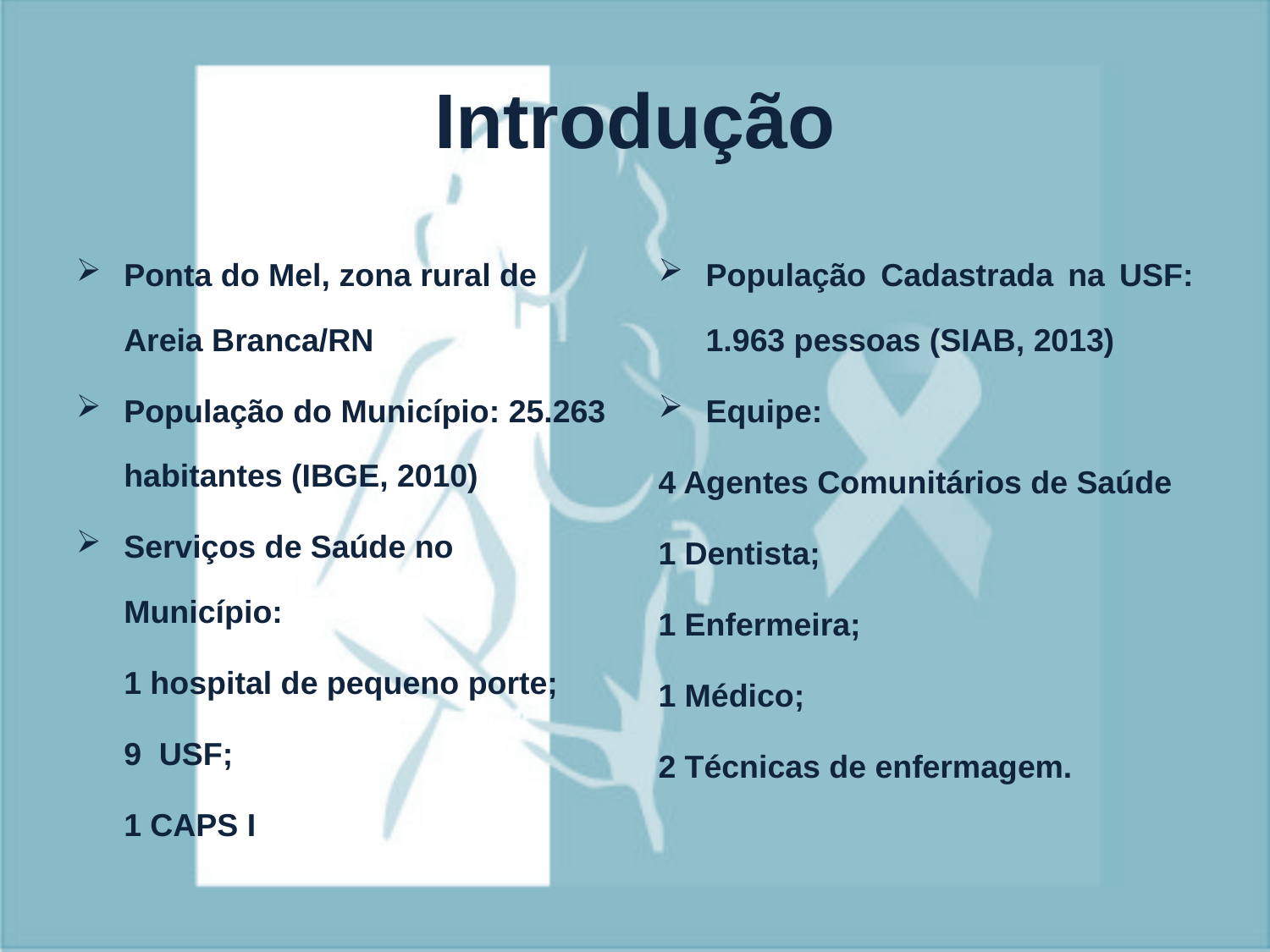

# Introdução
Ponta do Mel, zona rural de Areia Branca/RN
População do Município: 25.263 habitantes (IBGE, 2010)
Serviços de Saúde no Município:
	1 hospital de pequeno porte;
	9  USF;
	1 CAPS I

População Cadastrada na USF: 1.963 pessoas (SIAB, 2013)
Equipe:
4 Agentes Comunitários de Saúde
1 Dentista;
1 Enfermeira;
1 Médico;
2 Técnicas de enfermagem.